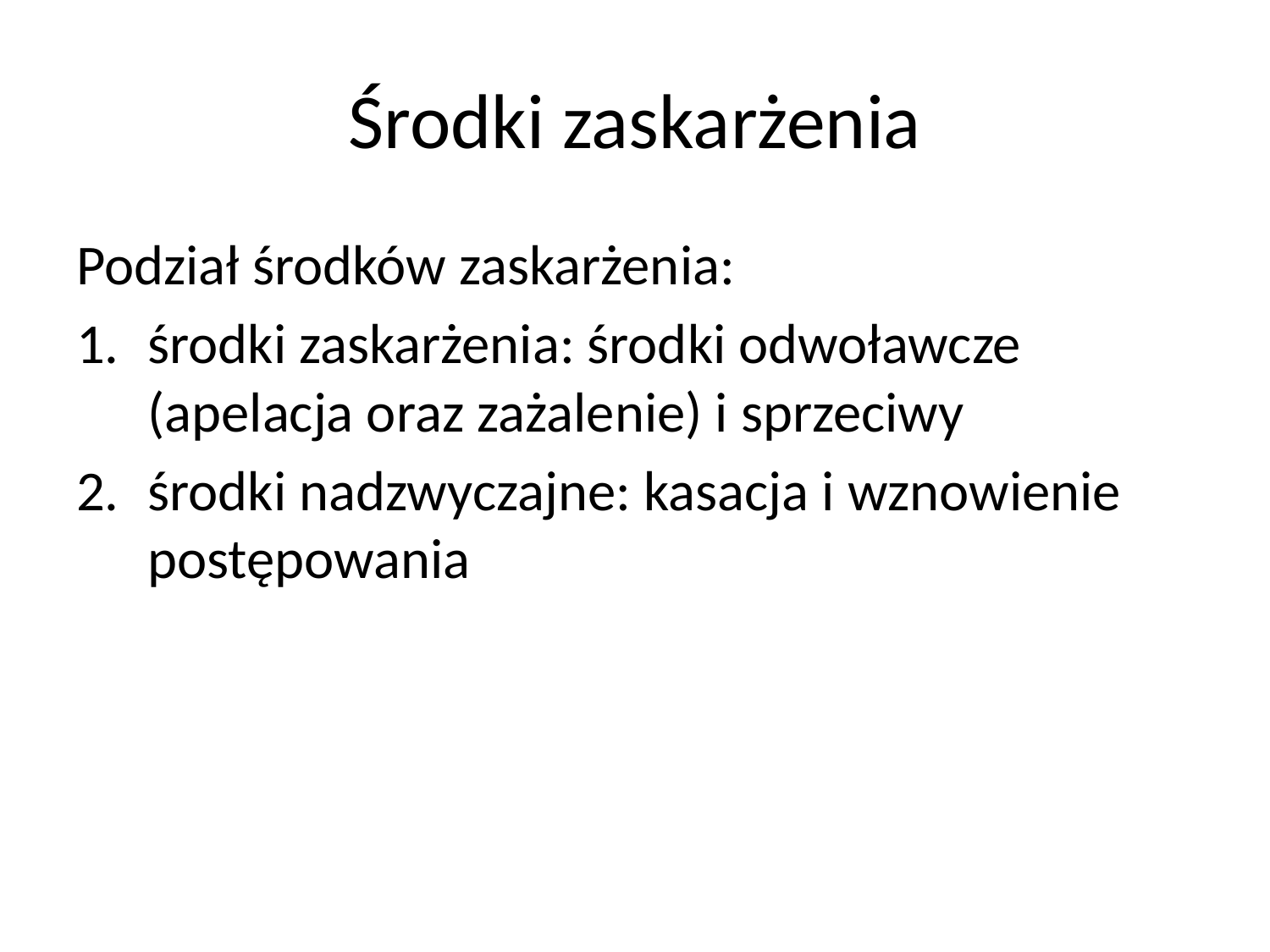

# Środki zaskarżenia
Podział środków zaskarżenia:
środki zaskarżenia: środki odwoławcze (apelacja oraz zażalenie) i sprzeciwy
środki nadzwyczajne: kasacja i wznowienie postępowania